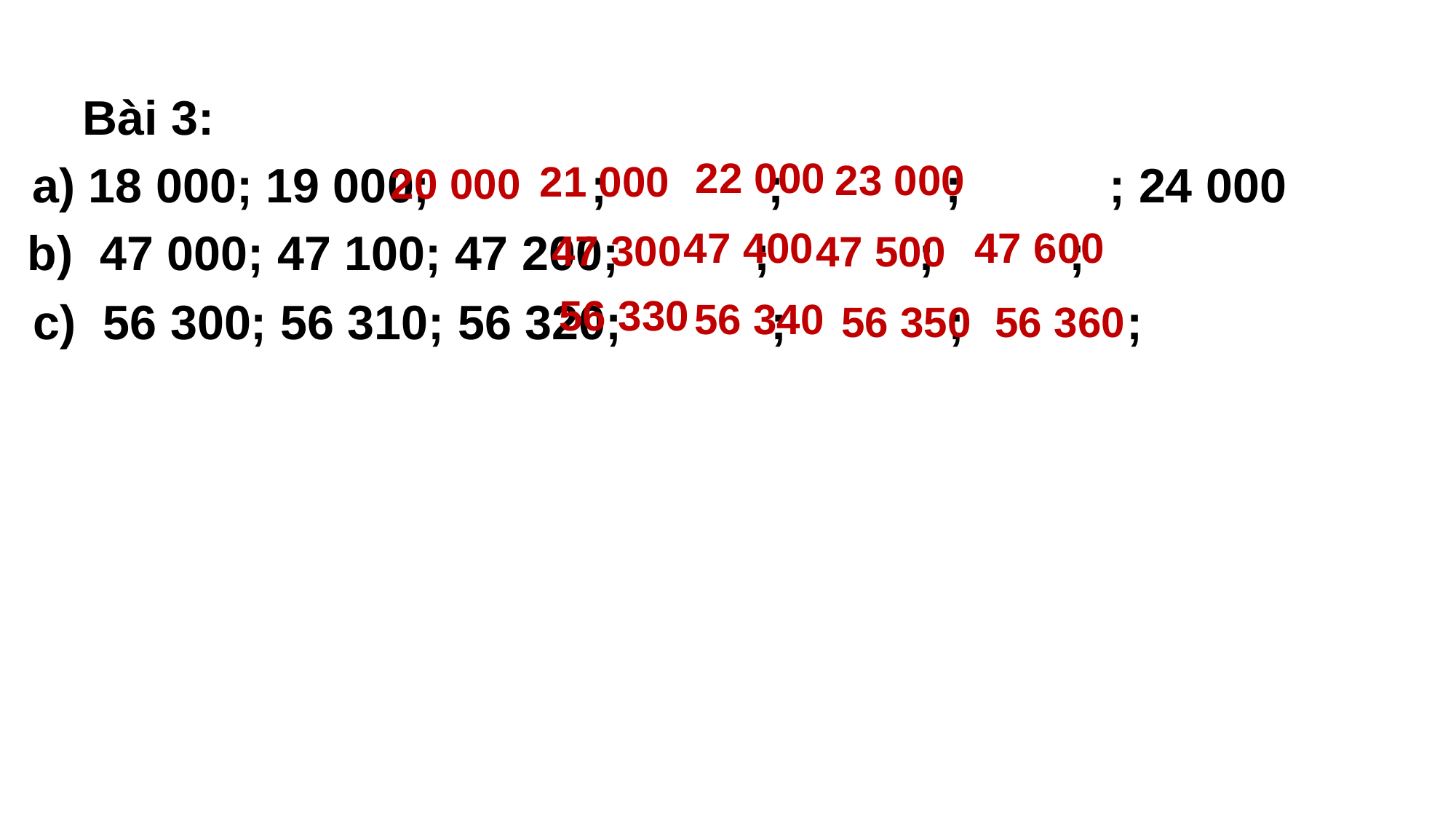

Bài 3:
a) 18 000; 19 000;            ;            ;            ;           ; 24 000
22 000
 23 000
21 000
20 000
b)  47 000; 47 100; 47 200;          ;           ;          ;
 47 600
47 400
 47 300
47 500
c)  56 300; 56 310; 56 320;           ;            ;            ;
 56 330
 56 340
 56 350
 56 360